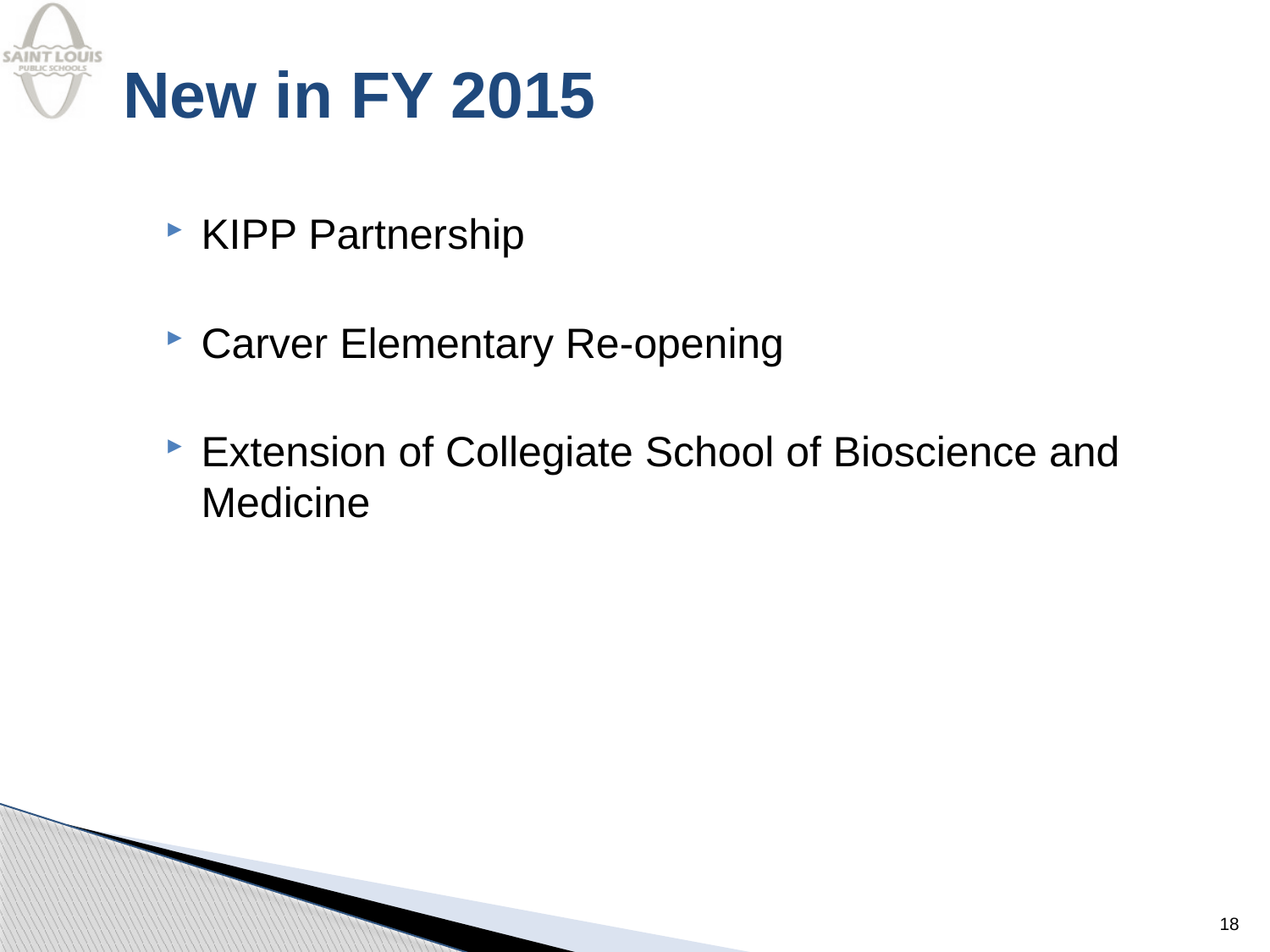

# New in FY 2015
KIPP Partnership
Carver Elementary Re-opening
Extension of Collegiate School of Bioscience and Medicine

18